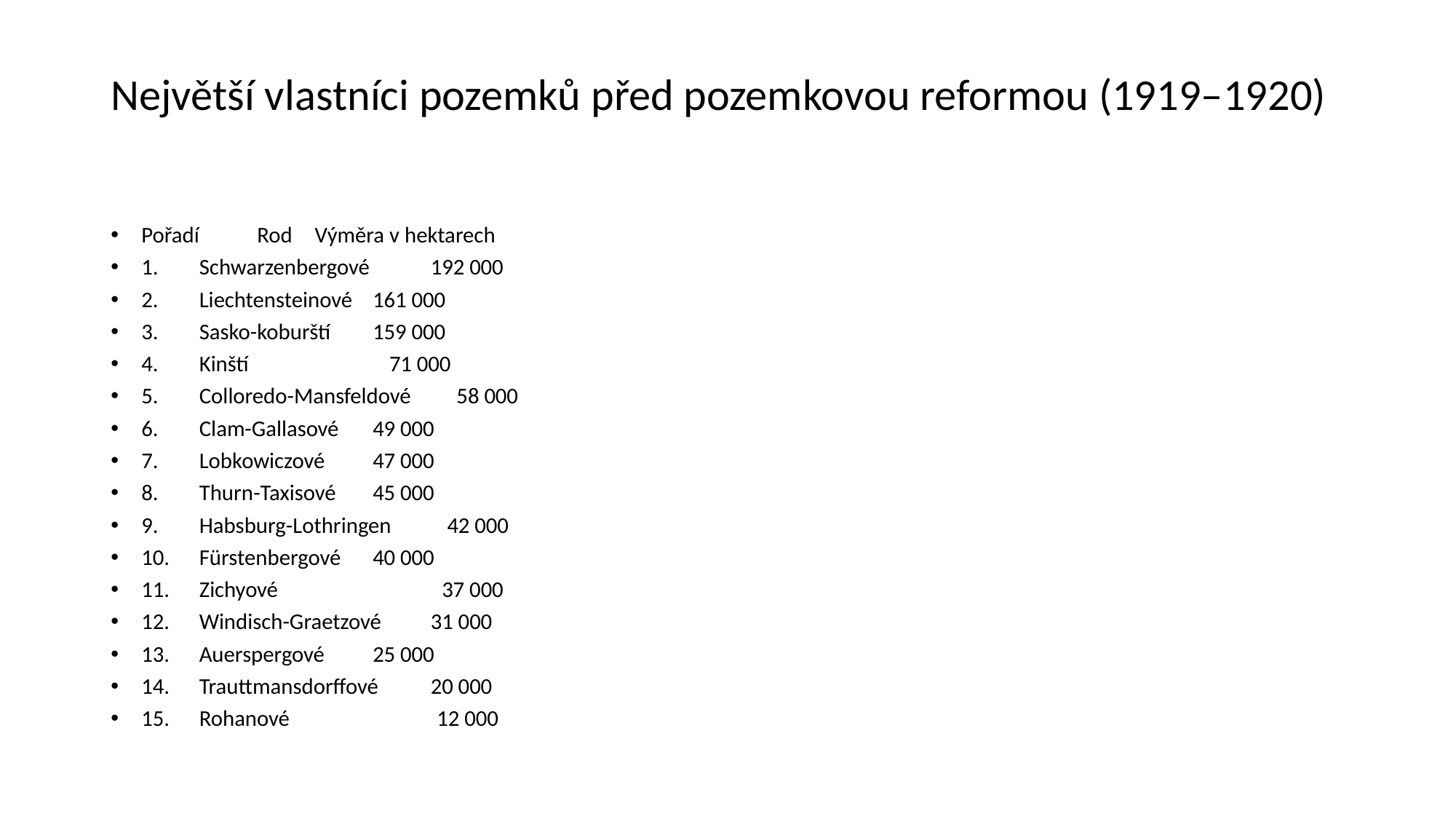

# Největší vlastníci pozemků před pozemkovou reformou (1919–1920)
Pořadí 	Rod 	Výměra v hektarech
1. 	Schwarzenbergové 	192 000
2. 	Liechtensteinové 	161 000
3. 	Sasko-koburští 	159 000
4. 	Kinští 	                          71 000
5. 	Colloredo-Mansfeldové         58 000
6. 	Clam-Gallasové 	49 000
7. 	Lobkowiczové 	47 000
8. 	Thurn-Taxisové 	45 000
9. 	Habsburg-Lothringen           42 000
10. 	Fürstenbergové 	40 000
11. 	Zichyové 	                         37 000
12. 	Windisch-Graetzové 	31 000
13. 	Auerspergové 	25 000
14. 	Trauttmansdorffové 	20 000
15. 	Rohanové 	                        12 000